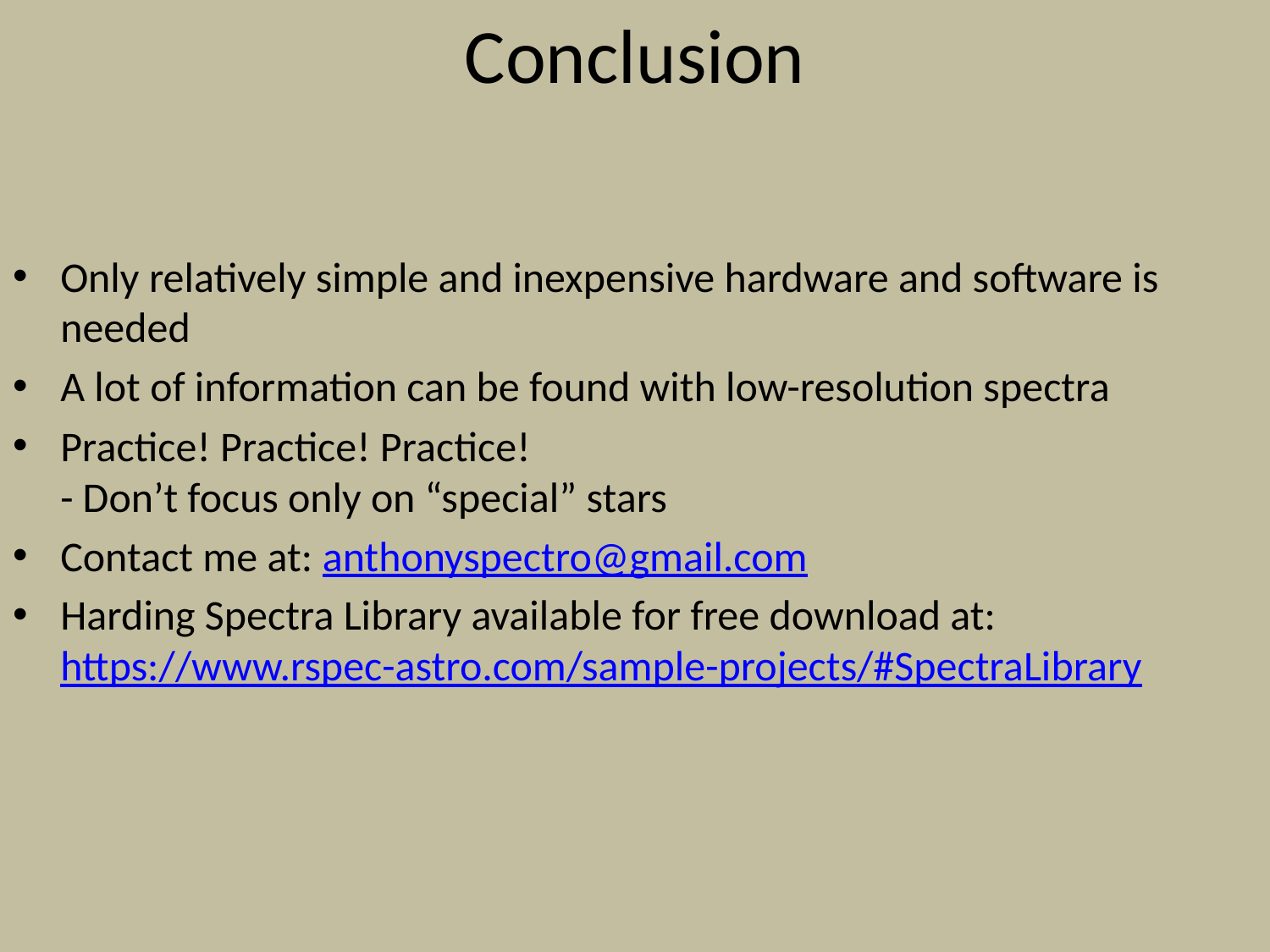

# Conclusion
Only relatively simple and inexpensive hardware and software is needed
A lot of information can be found with low-resolution spectra
Practice! Practice! Practice!
- Don’t focus only on “special” stars
Contact me at: anthonyspectro@gmail.com
Harding Spectra Library available for free download at: https://www.rspec-astro.com/sample-projects/#SpectraLibrary